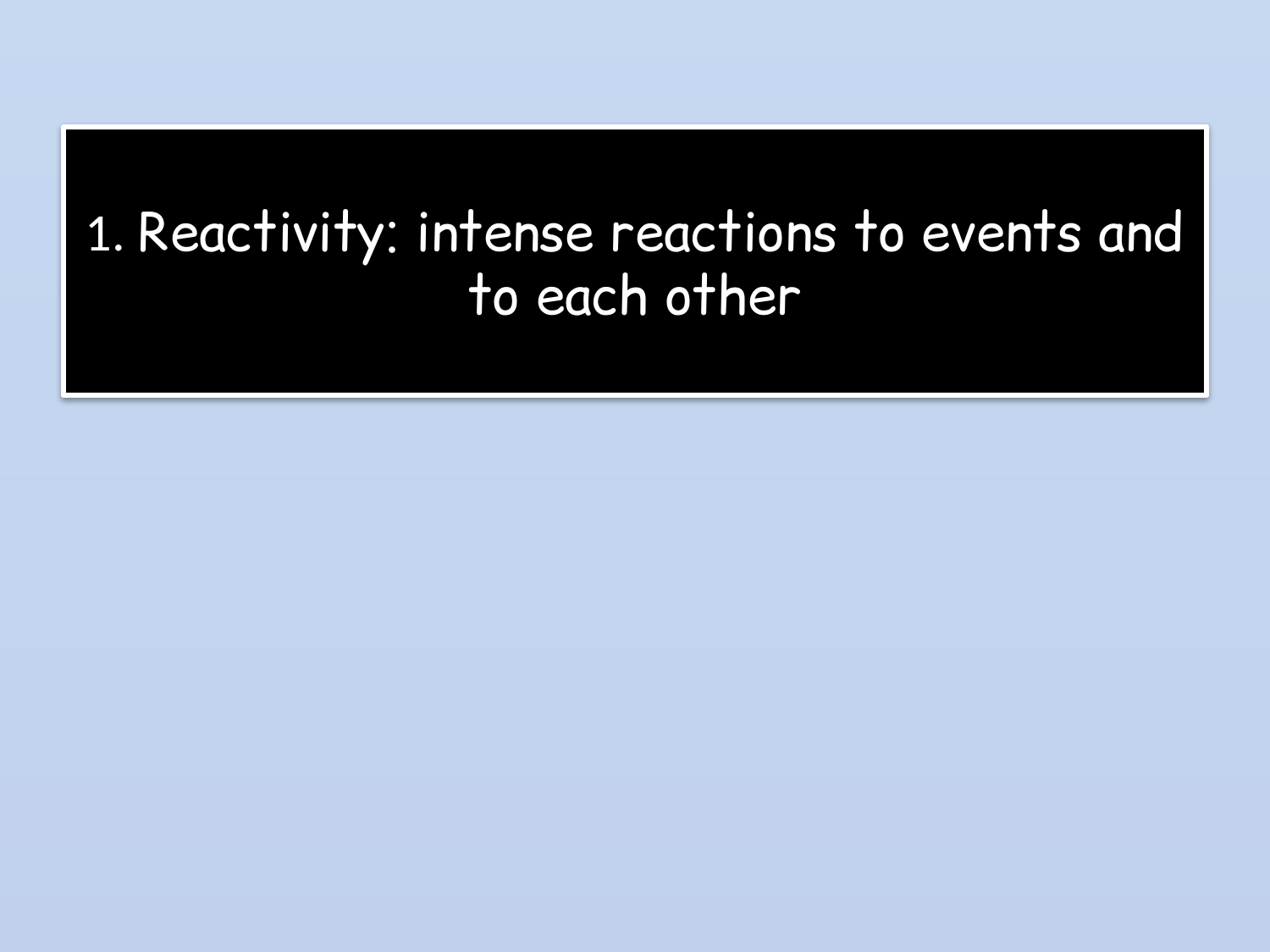

# 1. Reactivity: intense reactions to events and to each other